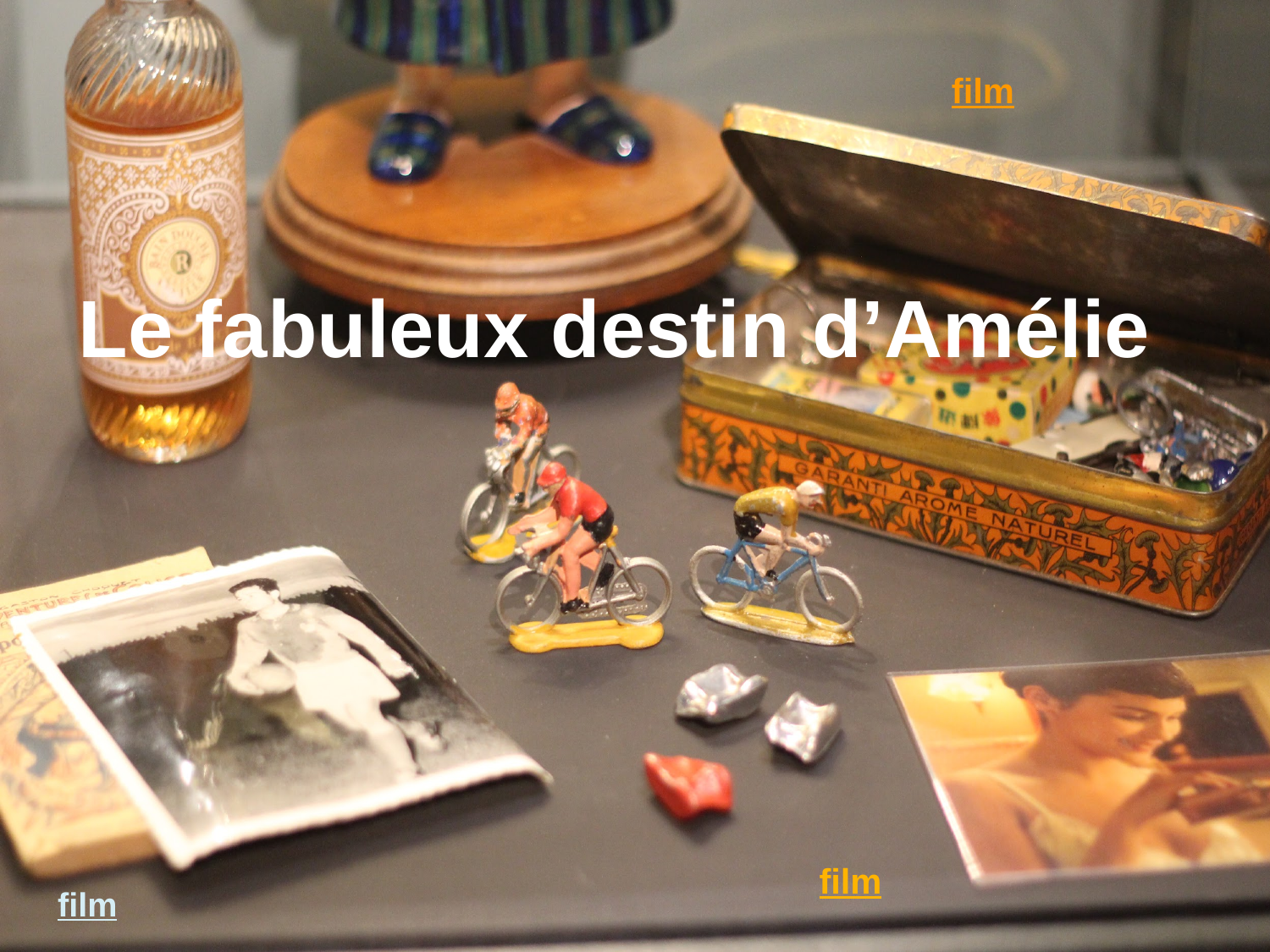

film
# Le fabuleux destin d’Amélie
film
film